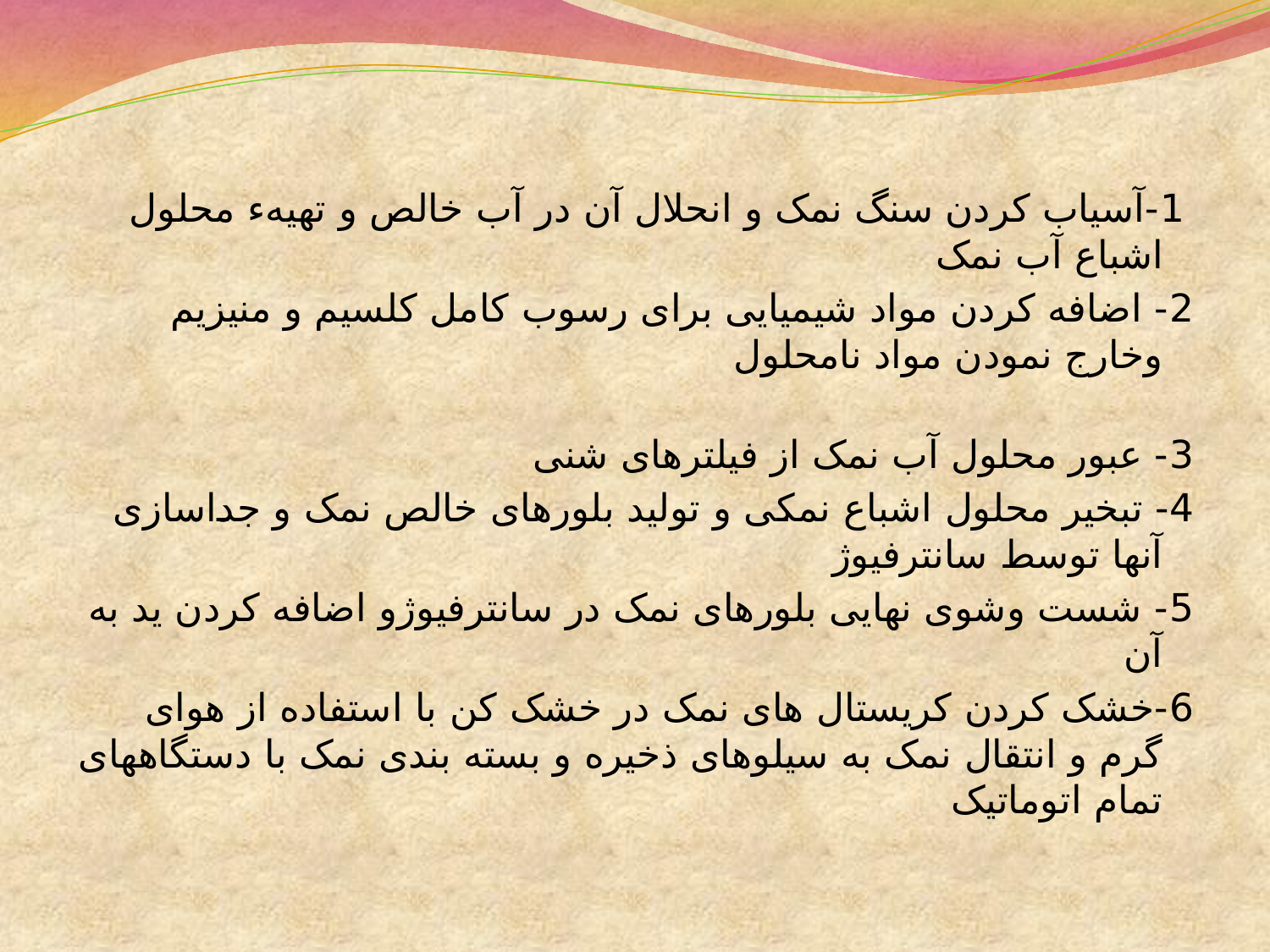

1-آسیاب کردن سنگ نمک و انحلال آن در آب خالص و تهیهء محلول اشباع آب نمک
2- اضافه کردن مواد شیمیایی برای رسوب کامل کلسیم و منیزیم وخارج نمودن مواد نامحلول
3- عبور محلول آب نمک از فیلترهای شنی
4- تبخیر محلول اشباع نمکی و تولید بلورهای خالص نمک و جداسازی آنها توسط سانترفیوژ
5- شست وشوی نهایی بلورهای نمک در سانترفیوژو اضافه کردن ید به آن
6-خشک کردن کریستال های نمک در خشک کن با استفاده از هوای گرم و انتقال نمک به سیلوهای ذخیره و بسته بندی نمک با دستگاههای تمام اتوماتیک